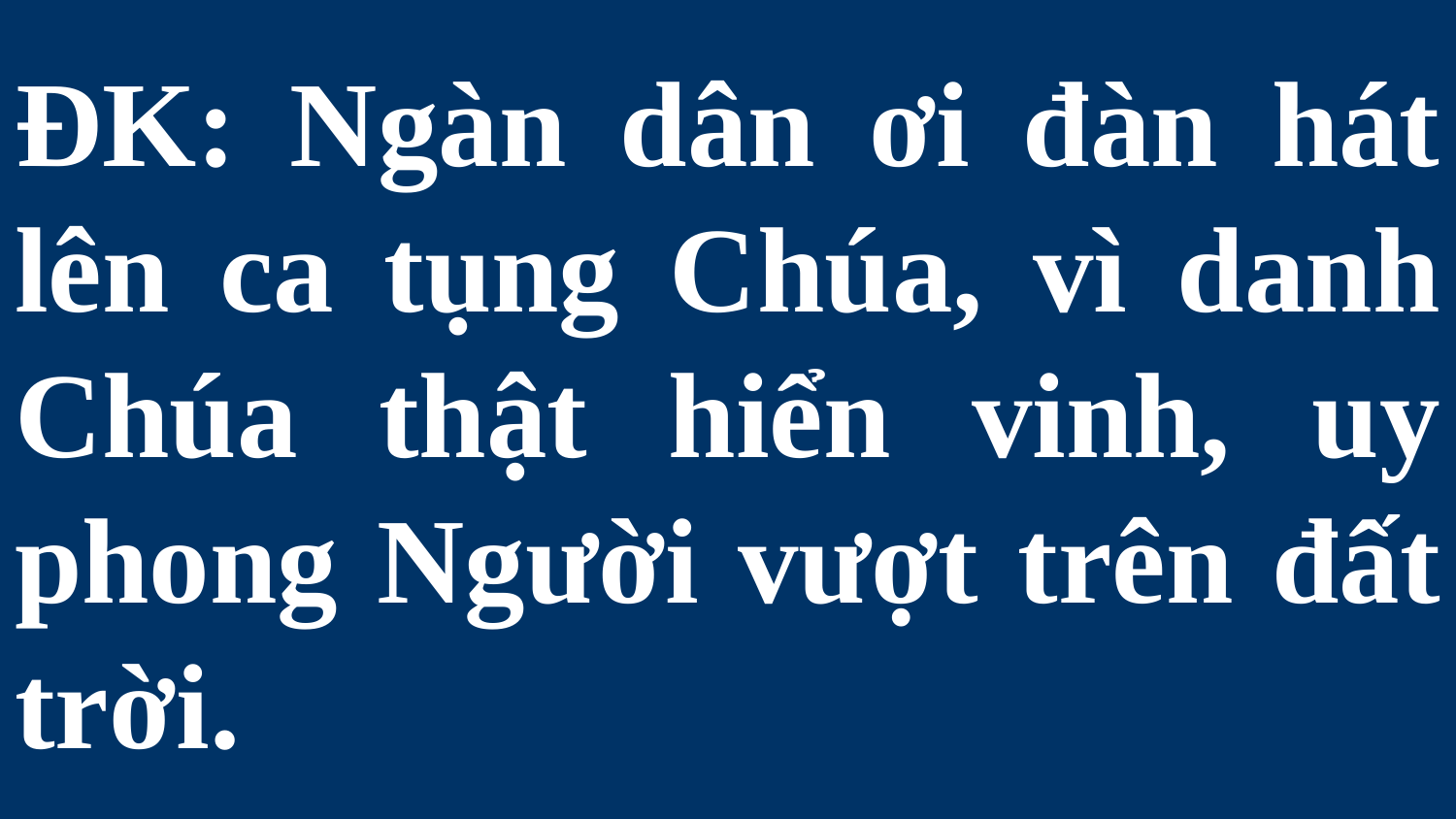

# ÐK: Ngàn dân ơi đàn hát lên ca tụng Chúa, vì danh Chúa thật hiển vinh, uy phong Người vượt trên đất trời.